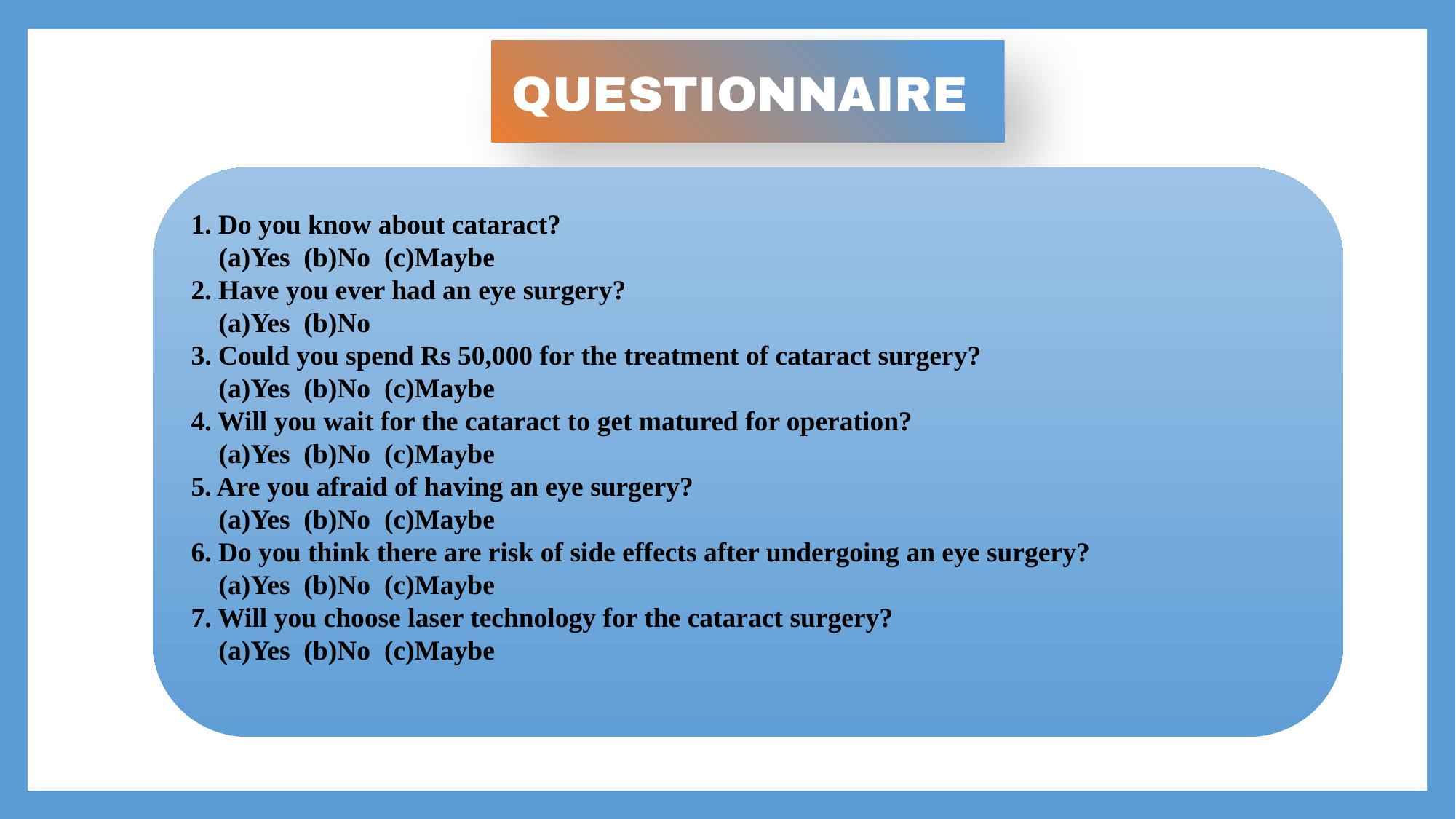

QUESTIONNAIRE

1. Do you know about cataract?
    (a)Yes  (b)No  (c)Maybe
2. Have you ever had an eye surgery?
    (a)Yes  (b)No
3. Could you spend Rs 50,000 for the treatment of cataract surgery?
    (a)Yes  (b)No  (c)Maybe
4. Will you wait for the cataract to get matured for operation?
    (a)Yes  (b)No  (c)Maybe
5. Are you afraid of having an eye surgery?
    (a)Yes  (b)No  (c)Maybe
6. Do you think there are risk of side effects after undergoing an eye surgery?
    (a)Yes  (b)No  (c)Maybe
7. Will you choose laser technology for the cataract surgery?
    (a)Yes  (b)No  (c)Maybe